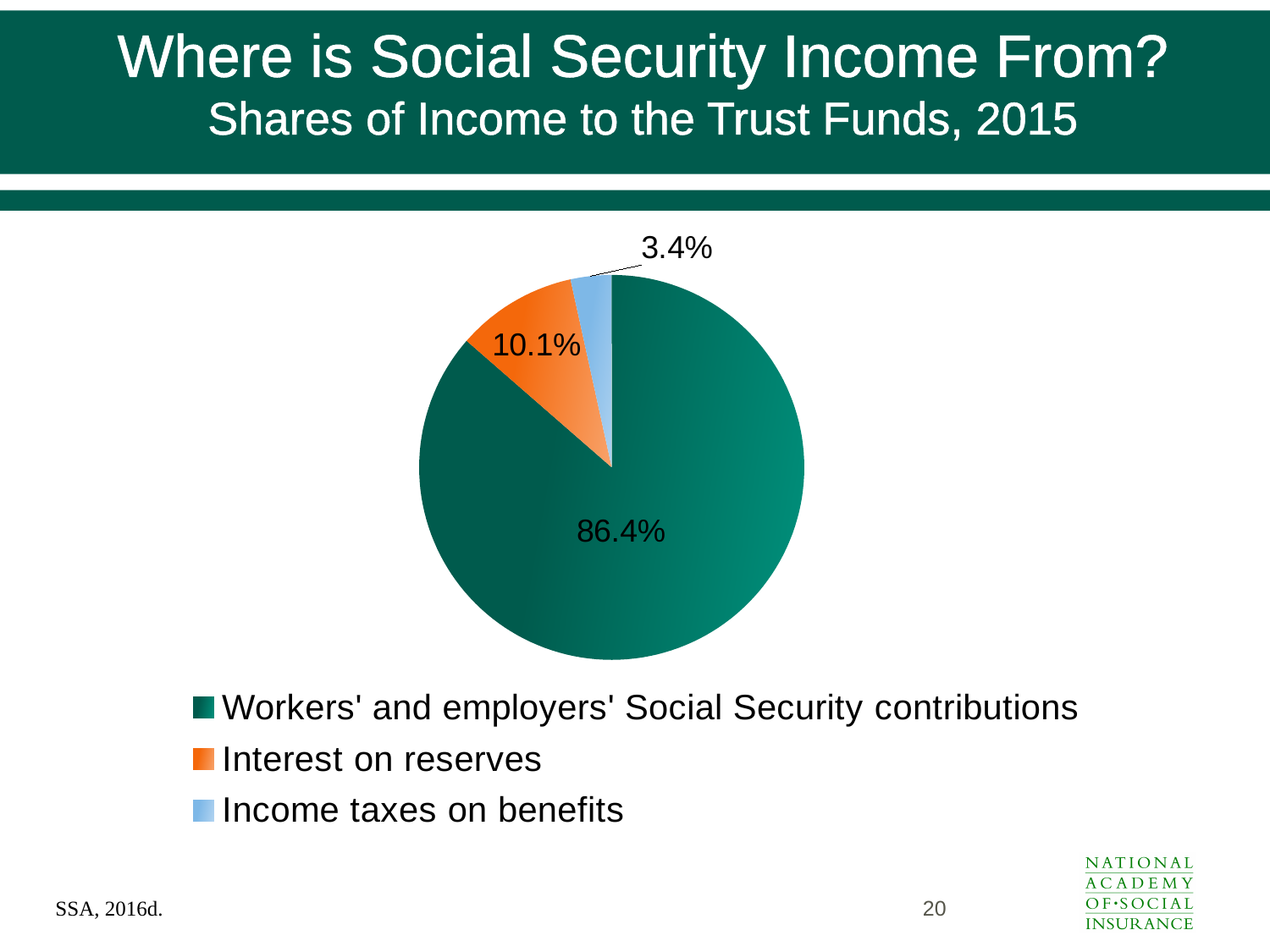

# Where is Social Security Income From? Shares of Income to the Trust Funds, 2015

### Chart

| Category |  |
|---|---|
| Workers' and employers' Social Security contributions | 0.864171788078463 |
| Interest on reserves | 0.101446896223328 |
| Income taxes on benefits | 0.0343813156982098 |
20
SSA, 2016d.